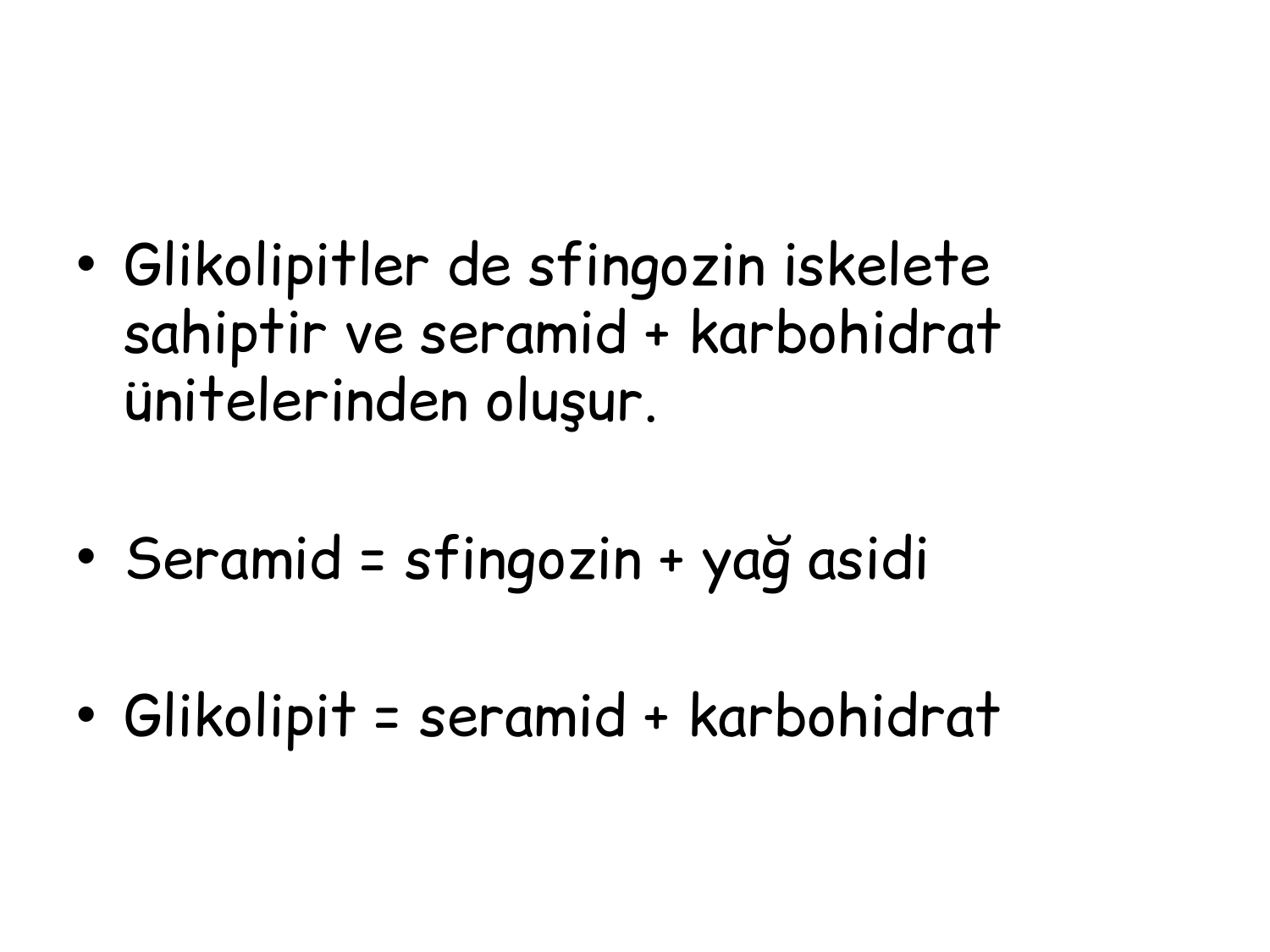

#
Glikolipitler de sfingozin iskelete sahiptir ve seramid + karbohidrat ünitelerinden oluşur.

Seramid = sfingozin + yağ asidi

Glikolipit = seramid + karbohidrat